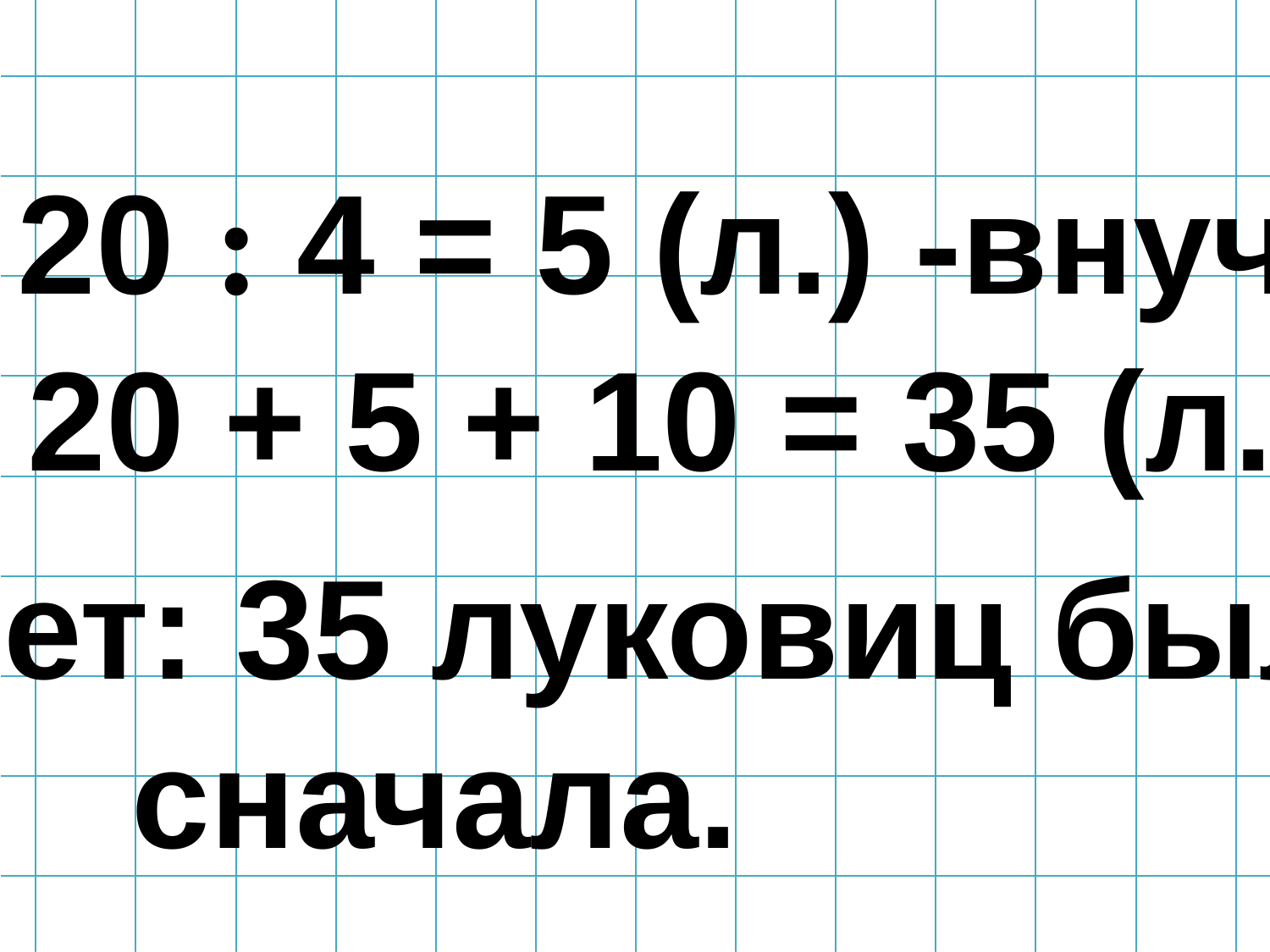

1) 20 : 4 = 5 (л.) -внучка
2) 20 + 5 + 10 = 35 (л.)
Ответ: 35 луковиц было
          сначала.